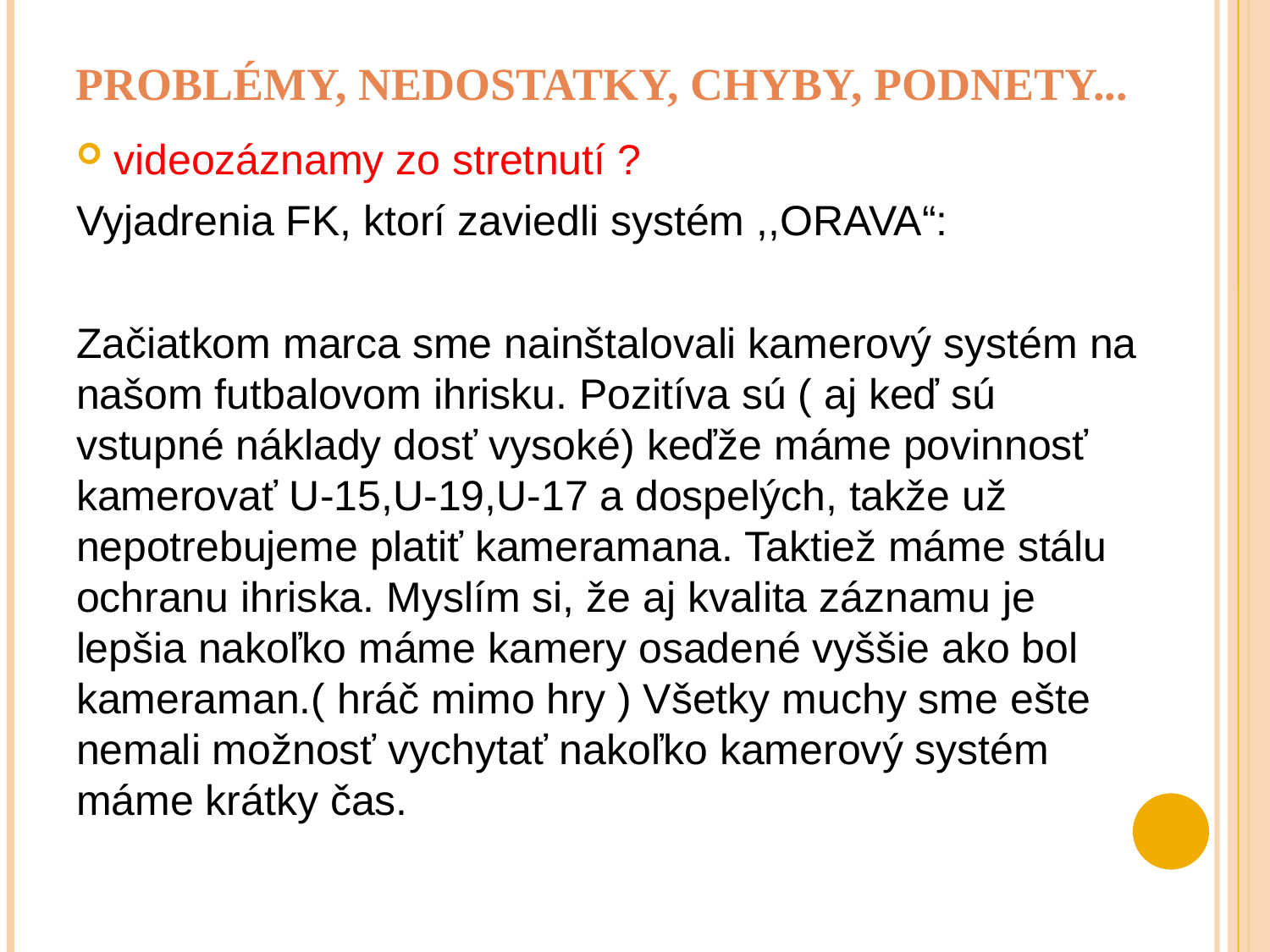

# Problémy, nedostatky, chyby, podnety...
videozáznamy zo stretnutí ?
Vyjadrenia FK, ktorí zaviedli systém ,,ORAVA“:

Začiatkom marca sme nainštalovali kamerový systém na našom futbalovom ihrisku. Pozitíva sú ( aj keď sú vstupné náklady dosť vysoké) keďže máme povinnosť kamerovať U-15,U-19,U-17 a dospelých, takže už nepotrebujeme platiť kameramana. Taktiež máme stálu ochranu ihriska. Myslím si, že aj kvalita záznamu je lepšia nakoľko máme kamery osadené vyššie ako bol kameraman.( hráč mimo hry ) Všetky muchy sme ešte nemali možnosť vychytať nakoľko kamerový systém máme krátky čas.